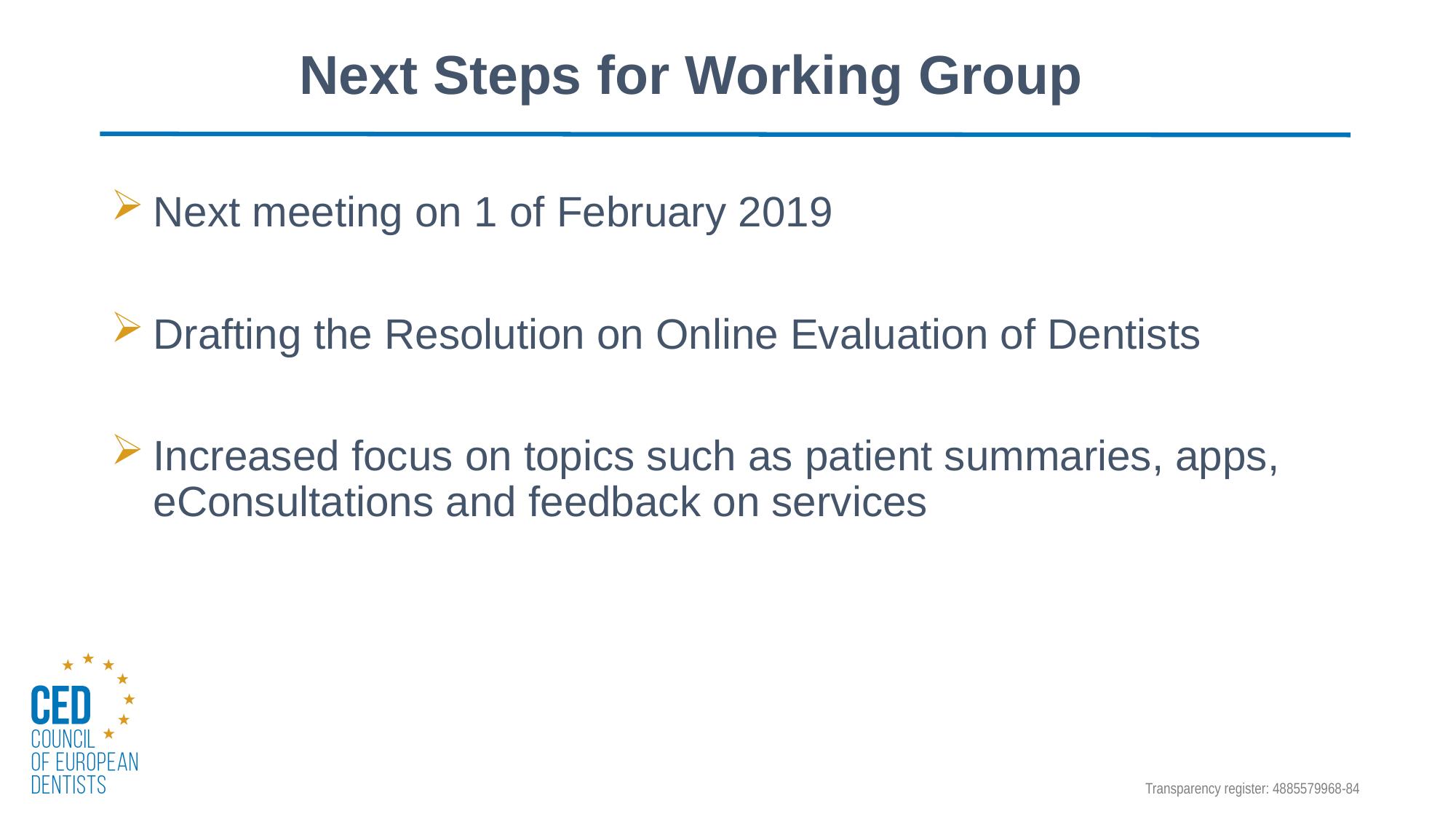

# Next Steps for Working Group
Next meeting on 1 of February 2019

Drafting the Resolution on Online Evaluation of Dentists

Increased focus on topics such as patient summaries, apps, eConsultations and feedback on services